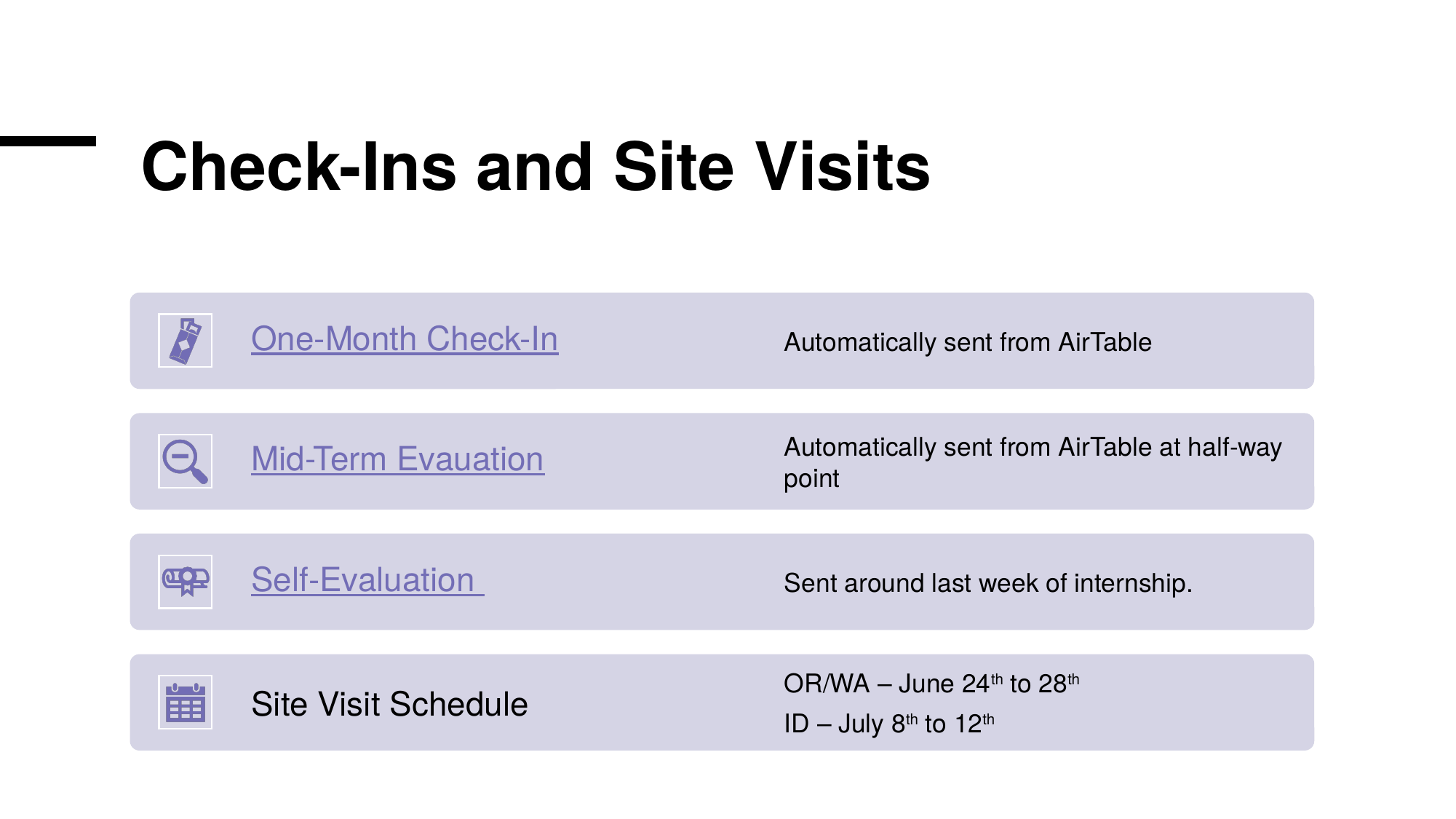

# Check-Ins and Site Visits
One-Month Check-In
Automatically sent from AirTable
Mid-Term Evauation
Automatically sent from AirTable at half-way point
Self-Evaluation
Sent around last week of internship.
Site Visit Schedule
OR/WA – June 24th to 28th
ID – July 8th to 12th